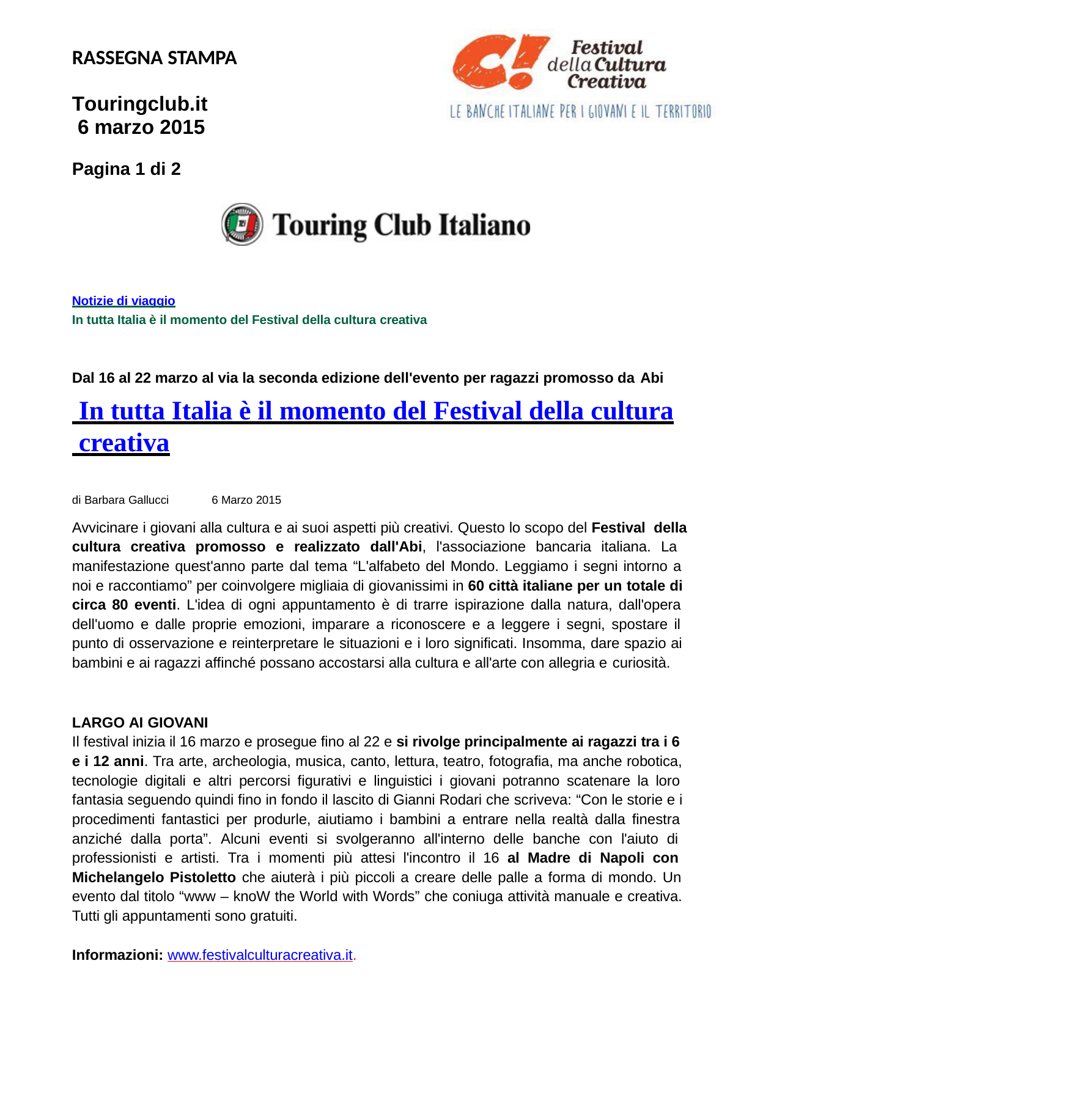

RASSEGNA STAMPA

Touringclub.it  6 marzo 2015
Pagina 1 di 2

Notizie di viaggio
In tutta Italia è il momento del Festival della cultura creativa

Dal 16 al 22 marzo al via la seconda edizione dell'evento per ragazzi promosso da Abi
 In tutta Italia è il momento del Festival della cultura
 creativa

di Barbara Gallucci	6 Marzo 2015
Avvicinare i giovani alla cultura e ai suoi aspetti più creativi. Questo lo scopo del Festival  della cultura creativa promosso e realizzato dall'Abi, l'associazione bancaria italiana. La  manifestazione quest'anno parte dal tema “L'alfabeto del Mondo. Leggiamo i segni intorno a  noi e raccontiamo” per coinvolgere migliaia di giovanissimi in 60 città italiane per un totale di  circa 80 eventi. L'idea di ogni appuntamento è di trarre ispirazione dalla natura, dall'opera  dell'uomo e dalle proprie emozioni, imparare a riconoscere e a leggere i segni, spostare il  punto di osservazione e reinterpretare le situazioni e i loro significati. Insomma, dare spazio ai  bambini e ai ragazzi affinché possano accostarsi alla cultura e all'arte con allegria e curiosità.

LARGO AI GIOVANI
Il festival inizia il 16 marzo e prosegue fino al 22 e si rivolge principalmente ai ragazzi tra i 6  e i 12 anni. Tra arte, archeologia, musica, canto, lettura, teatro, fotografia, ma anche robotica,
tecnologie digitali e altri percorsi figurativi e linguistici i giovani potranno scatenare la loro  fantasia seguendo quindi fino in fondo il lascito di Gianni Rodari che scriveva: “Con le storie e i  procedimenti fantastici per produrle, aiutiamo i bambini a entrare nella realtà dalla finestra  anziché dalla porta”. Alcuni eventi si svolgeranno all'interno delle banche con l'aiuto di  professionisti e artisti. Tra i momenti più attesi l'incontro il 16 al Madre di Napoli con  Michelangelo Pistoletto che aiuterà i più piccoli a creare delle palle a forma di mondo. Un  evento dal titolo “www – knoW the World with Words” che coniuga attività manuale e creativa.  Tutti gli appuntamenti sono gratuiti.

Informazioni: www.festivalculturacreativa.it.